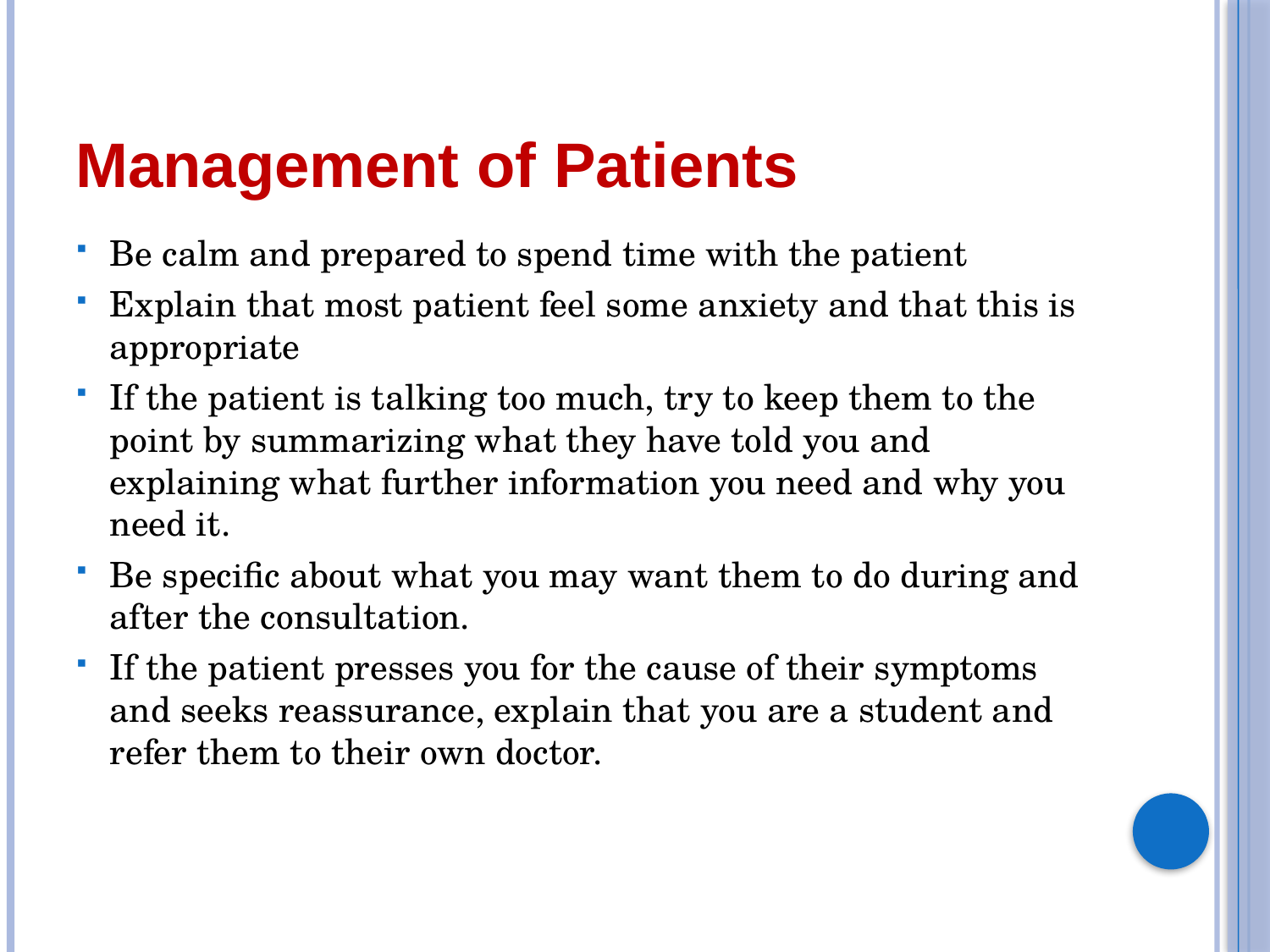

Management of Patients

Be calm and prepared to spend time with the patient
Explain that most patient feel some anxiety and that this is appropriate
If the patient is talking too much, try to keep them to the point by summarizing what they have told you and explaining what further information you need and why you need it.
Be specific about what you may want them to do during and after the consultation.
If the patient presses you for the cause of their symptoms and seeks reassurance, explain that you are a student and refer them to their own doctor.